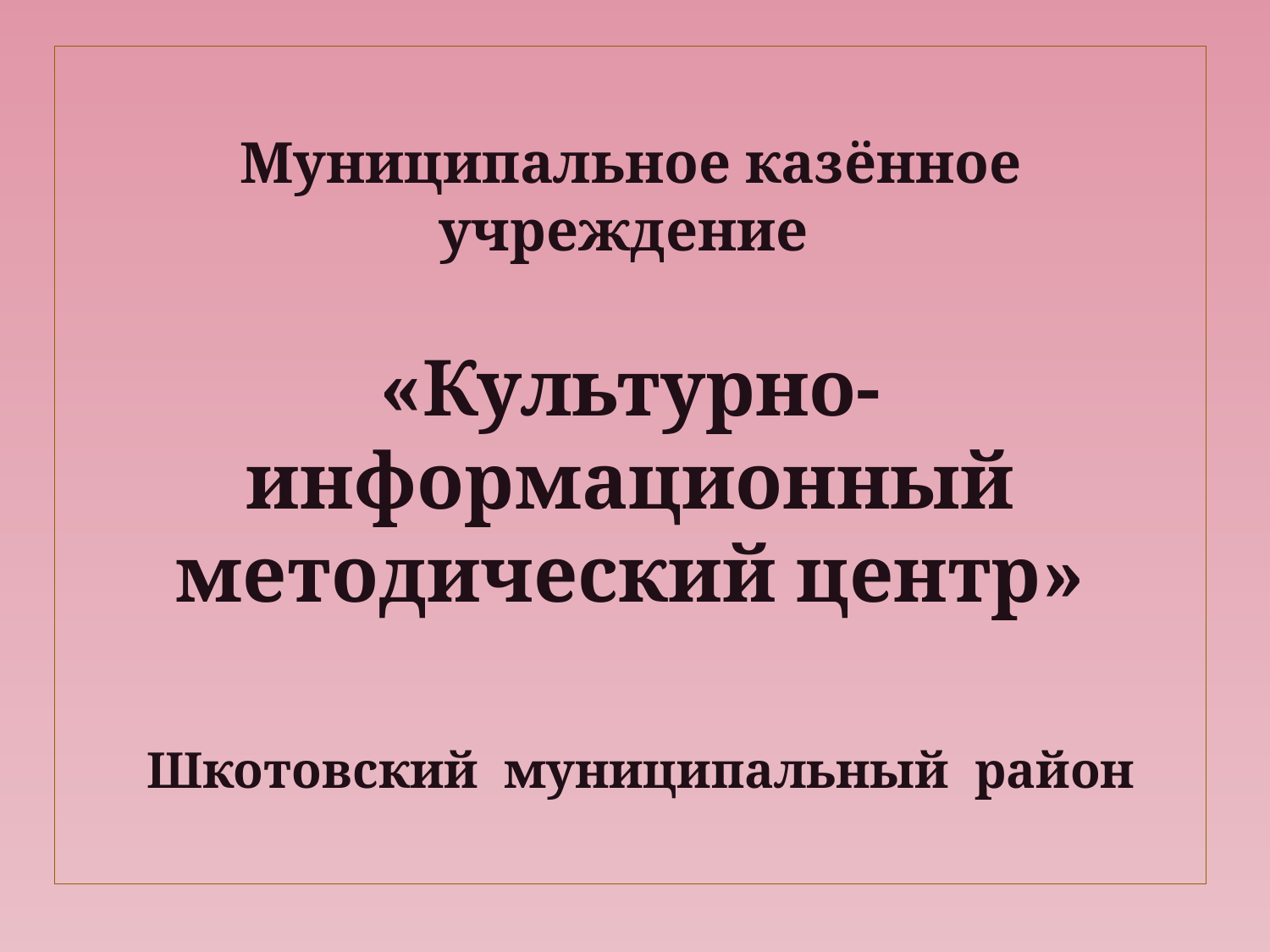

# Муниципальное казённое учреждение «Культурно-информационный методический центр» Шкотовский  муниципальный  район